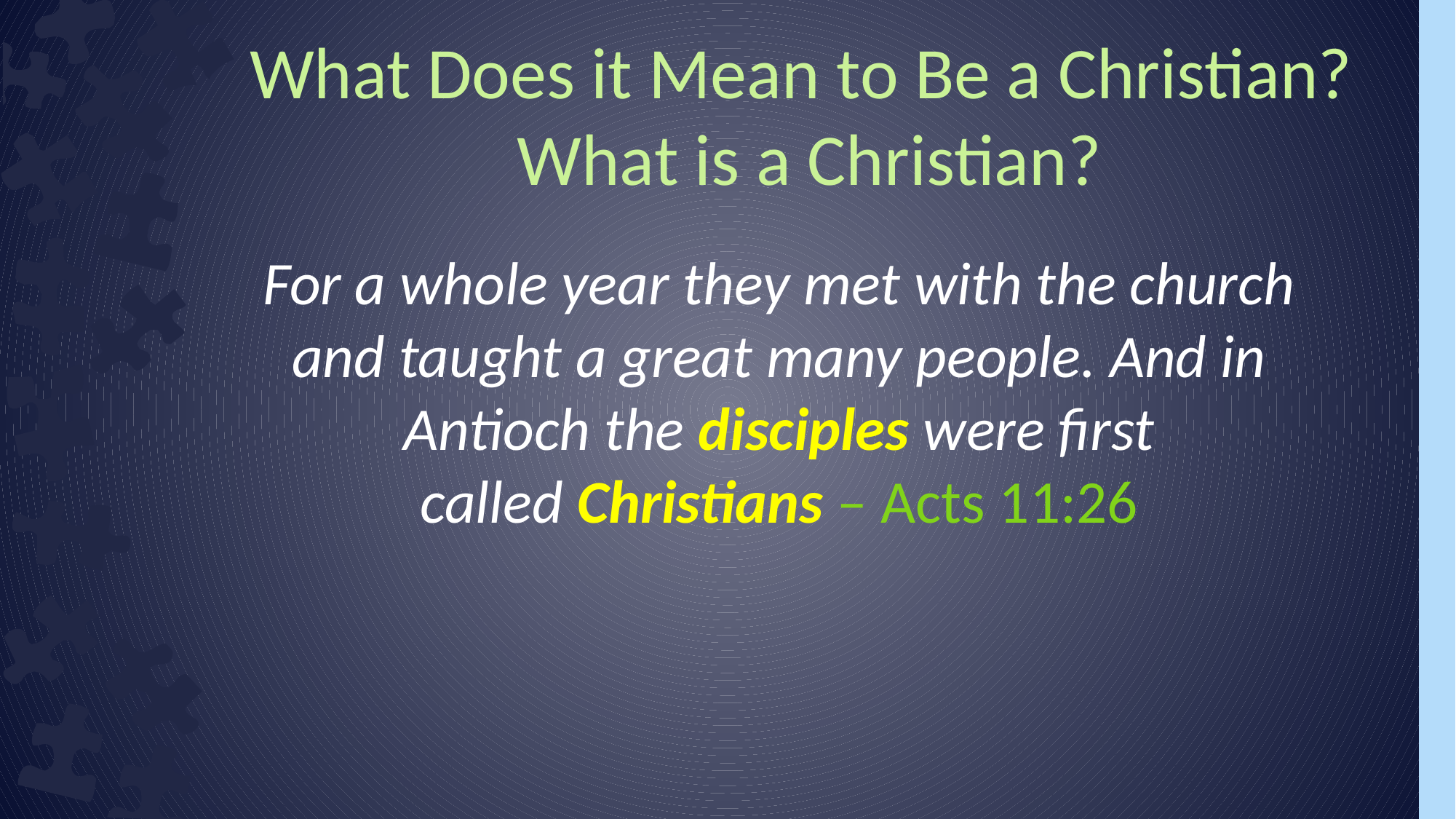

What Does it Mean to Be a Christian?  What is a Christian?
For a whole year they met with the church and taught a great many people. And in Antioch the disciples were first called Christians – Acts 11:26